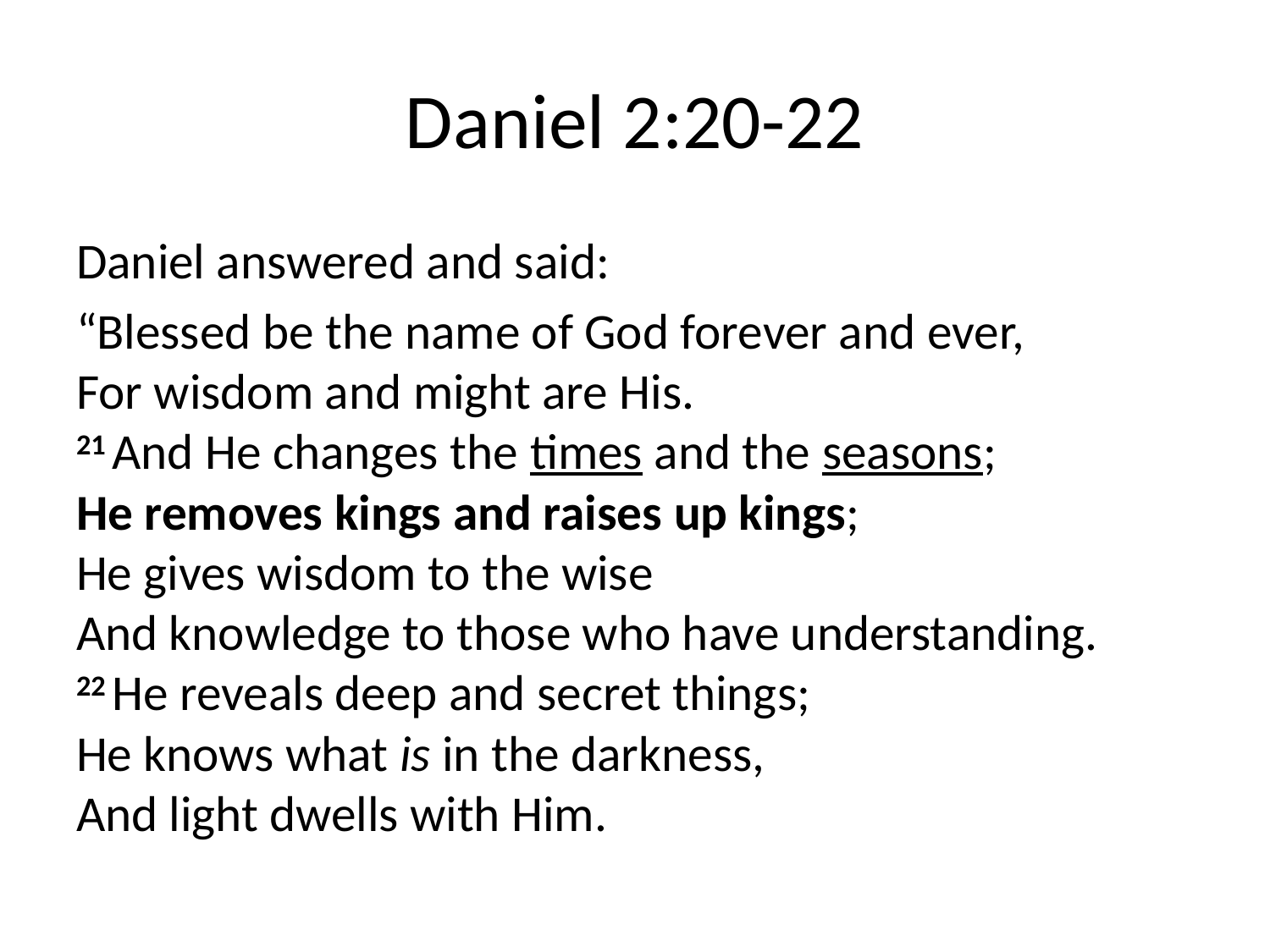

# Daniel 2:20-22
Daniel answered and said:
“Blessed be the name of God forever and ever,
For wisdom and might are His.
21 And He changes the times and the seasons;
He removes kings and raises up kings;
He gives wisdom to the wise
And knowledge to those who have understanding.
22 He reveals deep and secret things;
He knows what is in the darkness,
And light dwells with Him.